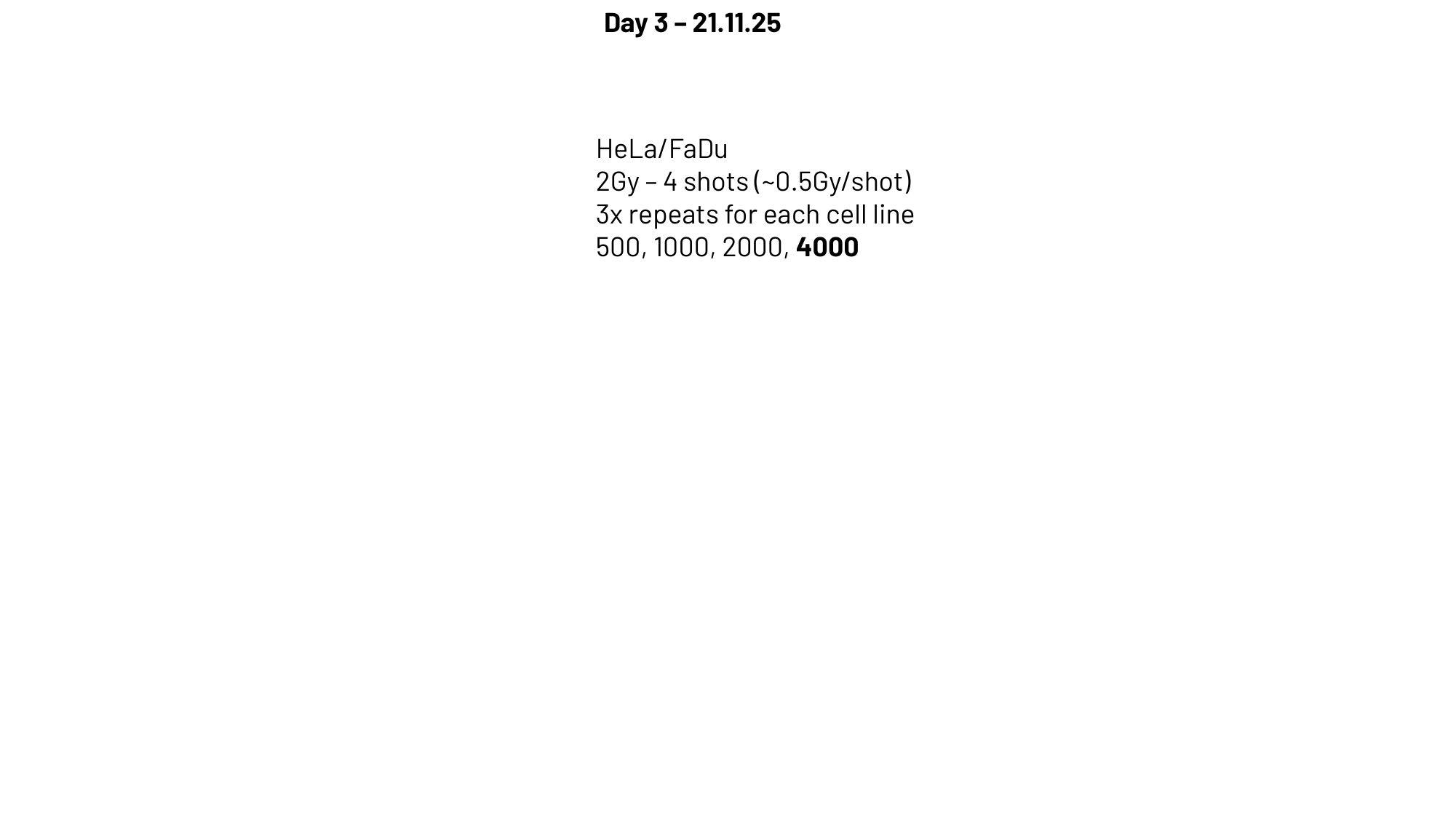

Day 3 – 21.11.25
HeLa/FaDu
2Gy – 4 shots (~0.5Gy/shot)
3x repeats for each cell line
500, 1000, 2000, 4000